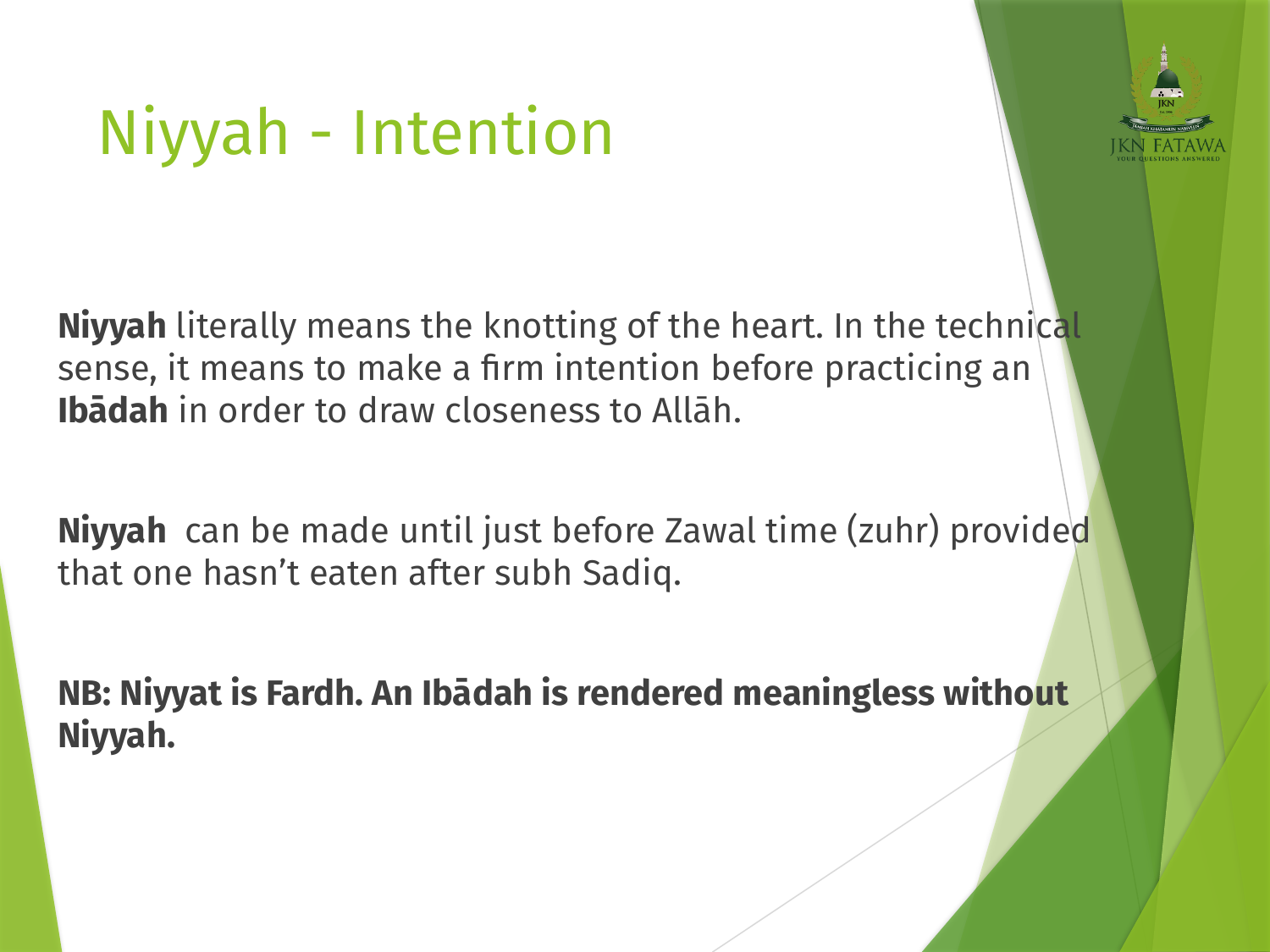

# Niyyah - Intention
Niyyah literally means the knotting of the heart. In the technical sense, it means to make a firm intention before practicing an Ibādah in order to draw closeness to Allāh.

Niyyah  can be made until just before Zawal time (zuhr) provided that one hasn’t eaten after subh Sadiq.

NB: Niyyat is Fardh. An Ibādah is rendered meaningless without Niyyah.